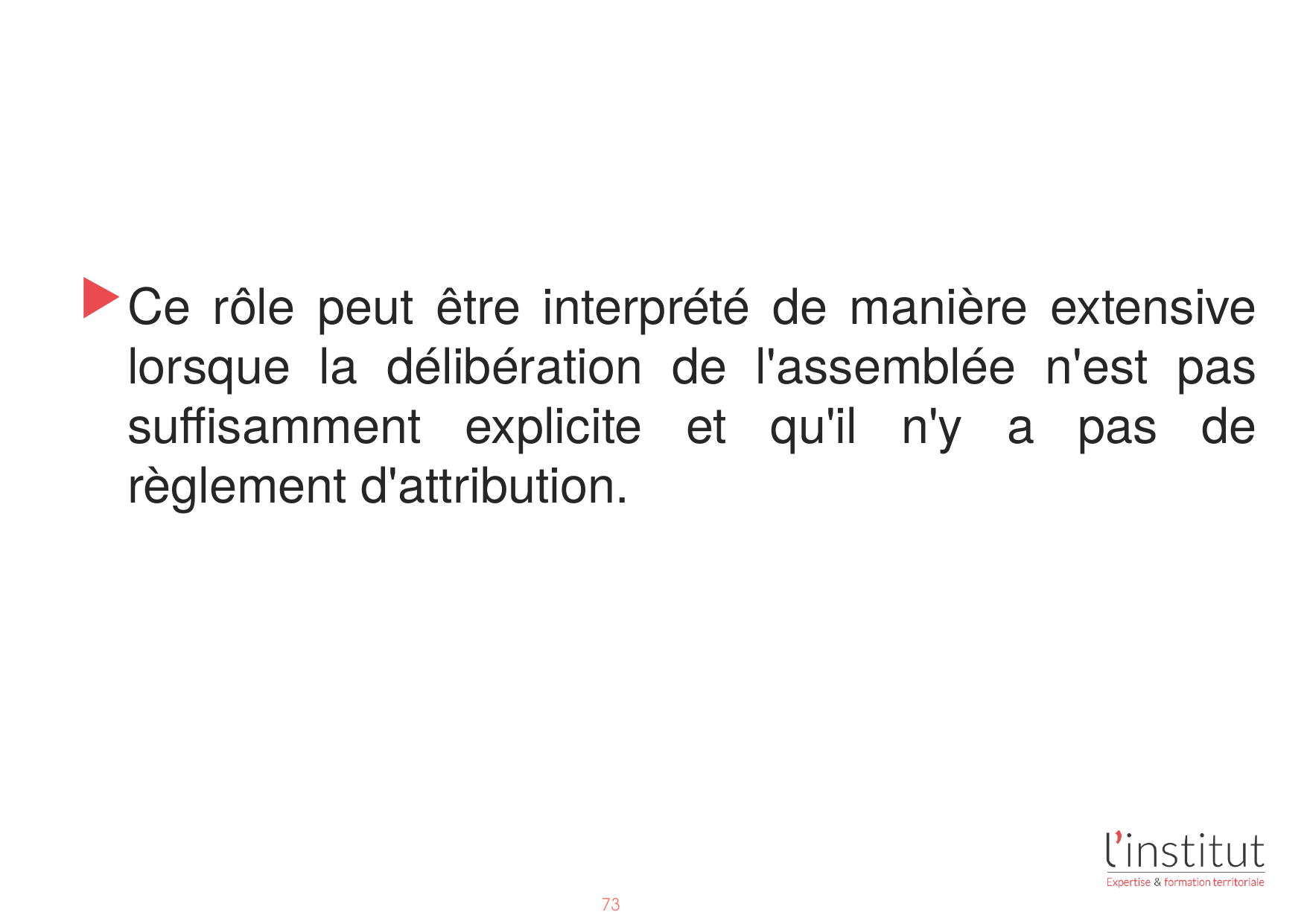

#

Ce rôle peut être interprété de manière extensive lorsque la délibération de l'assemblée n'est pas suffisamment explicite et qu'il n'y a pas de règlement d'attribution.